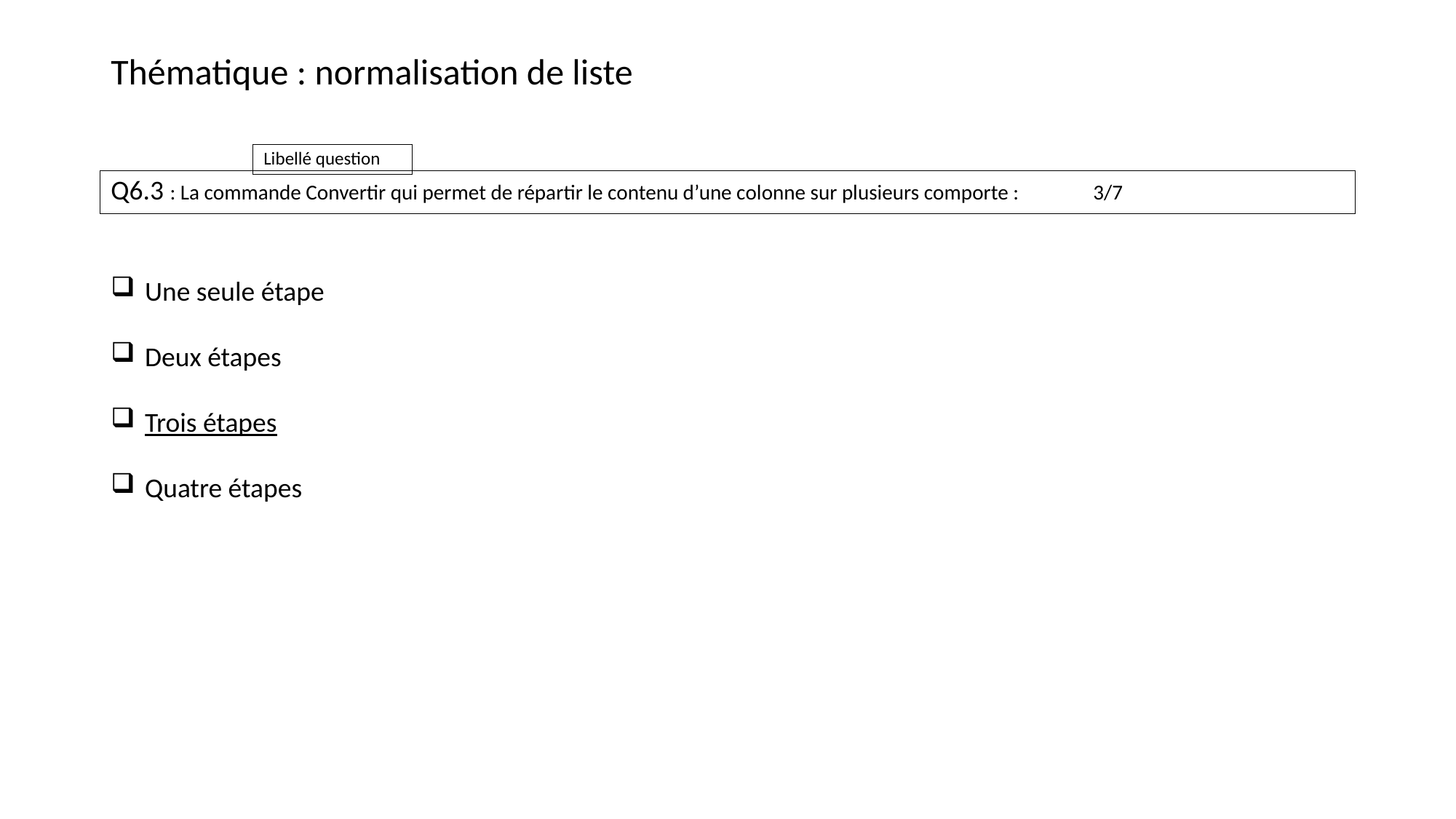

# Thématique : normalisation de liste
Q6.3 : La commande Convertir qui permet de répartir le contenu d’une colonne sur plusieurs comporte :	3/7
Une seule étape
Deux étapes
Trois étapes
Quatre étapes